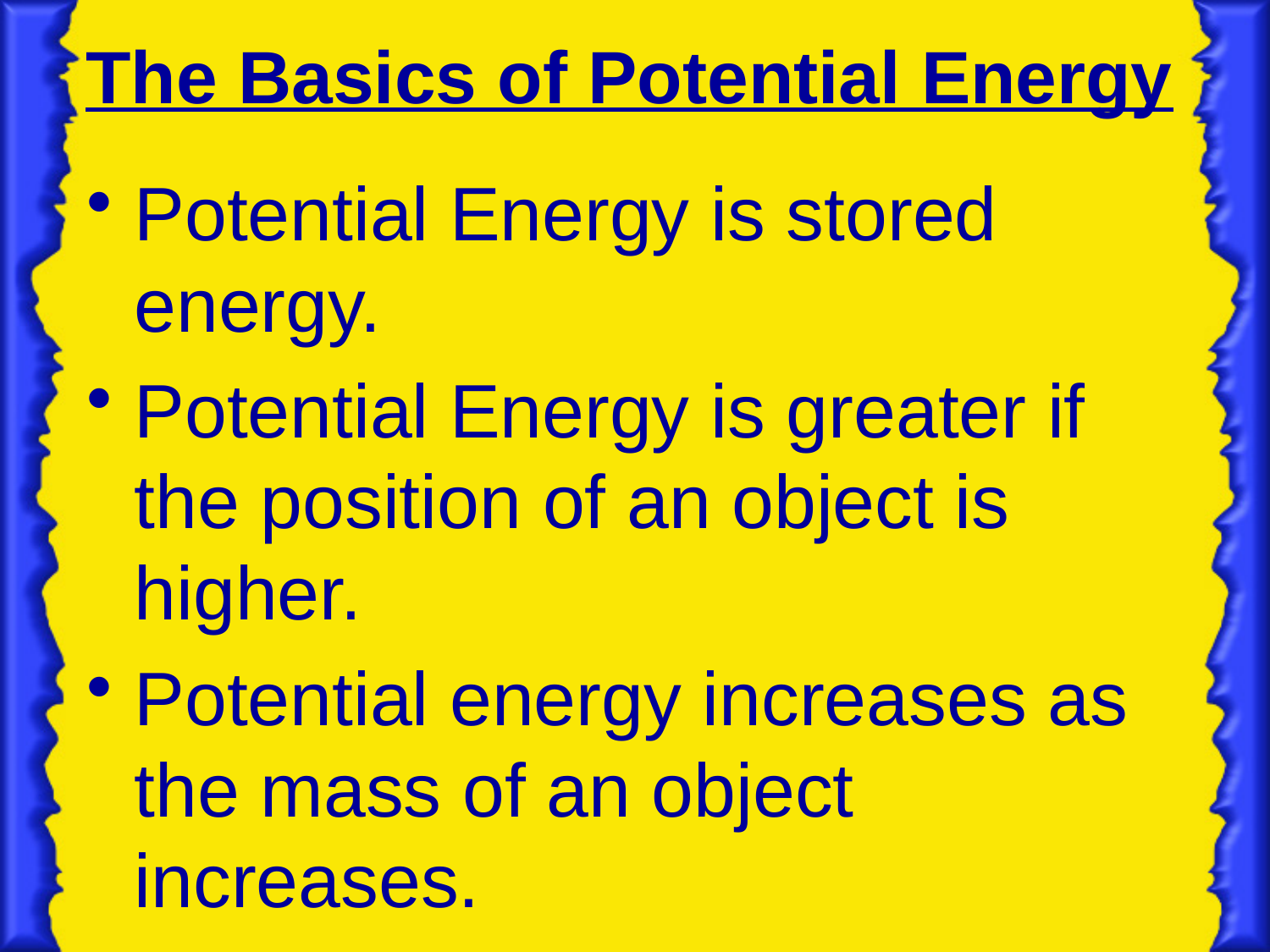

# The Basics of Potential Energy
Potential Energy is stored energy.
Potential Energy is greater if the position of an object is higher.
Potential energy increases as the mass of an object increases.